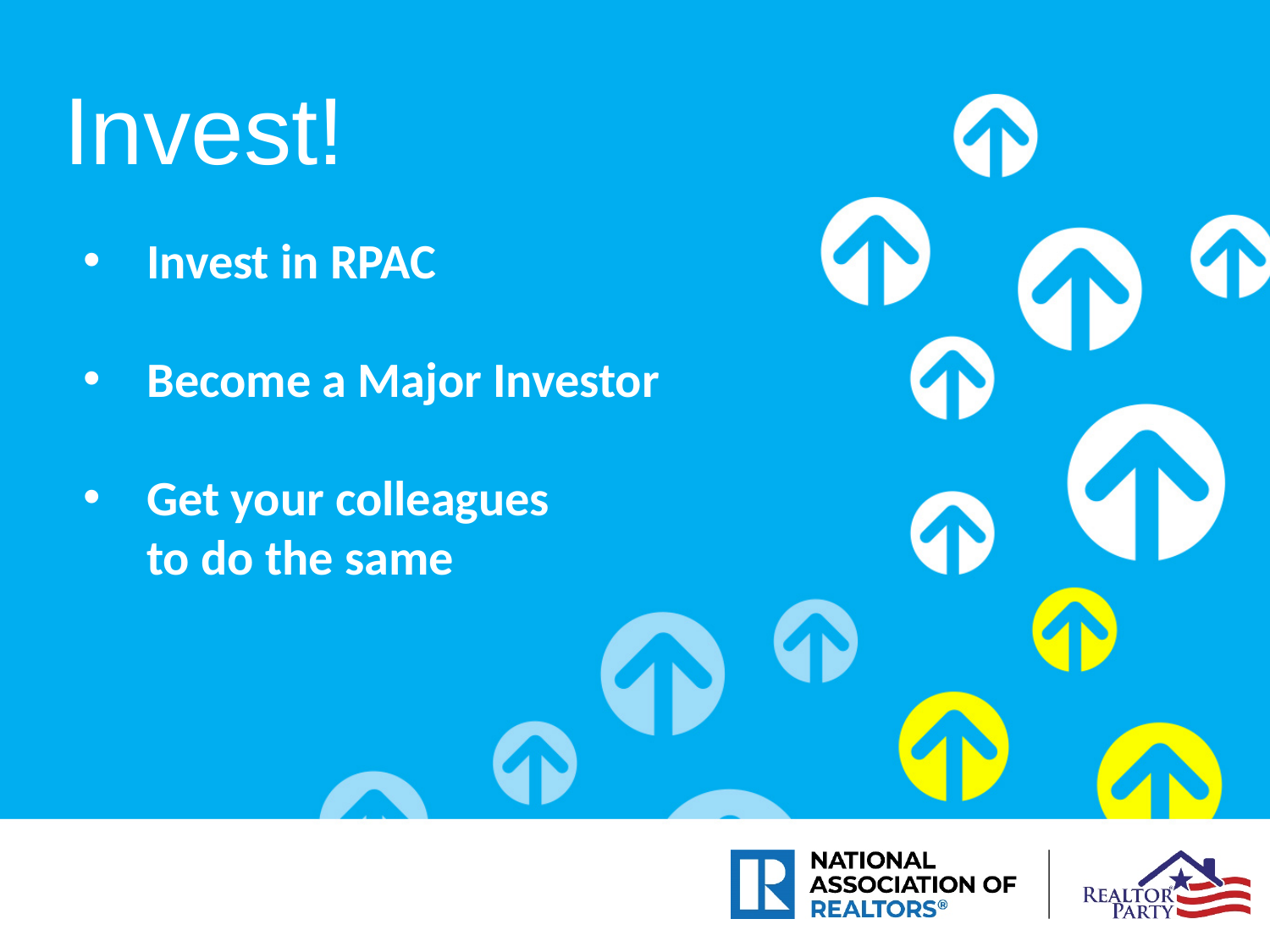

Invest!
Invest in RPAC
Become a Major Investor
Get your colleagues
to do the same